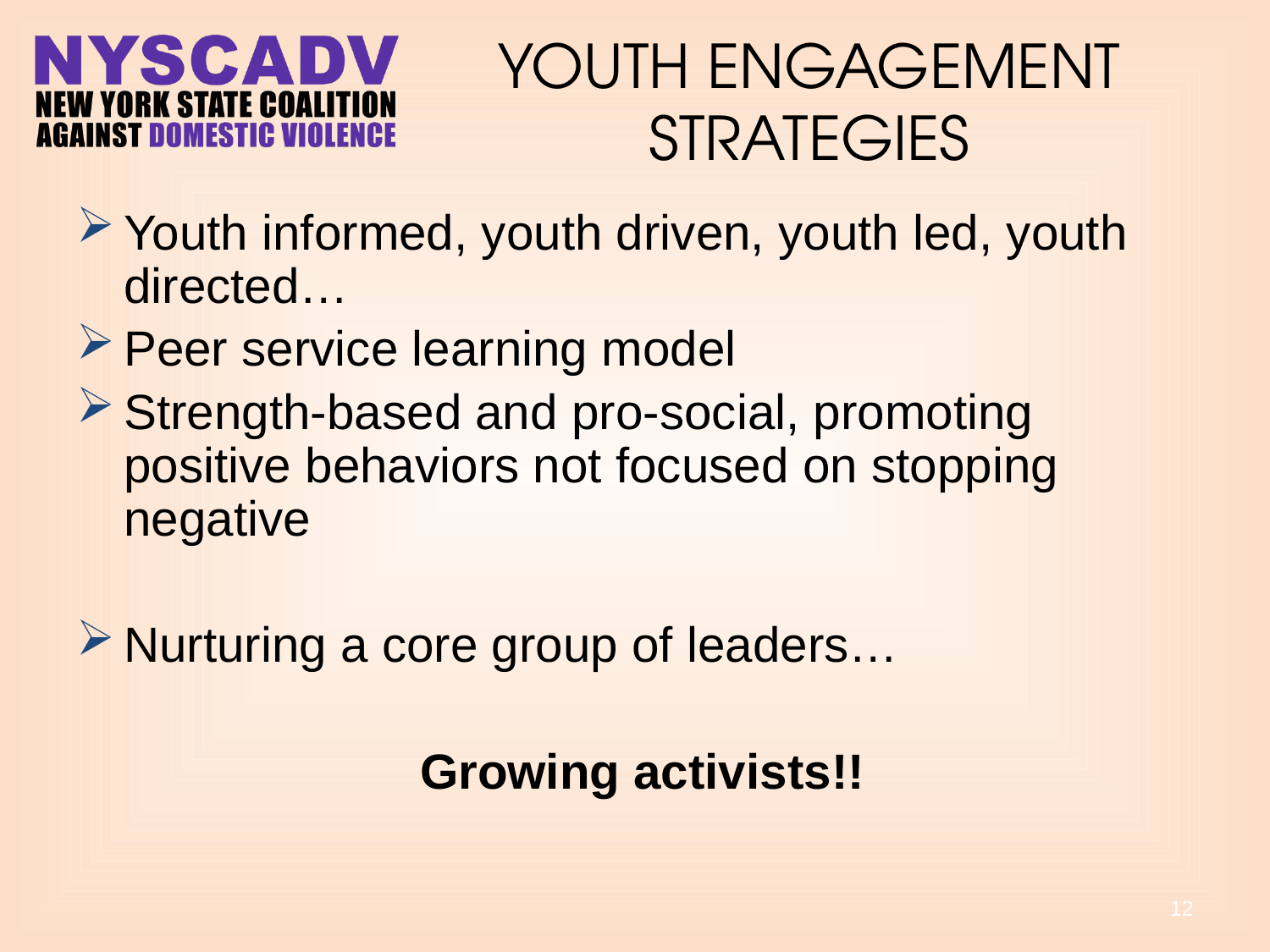

Youth Engagement Strategies
Youth informed, youth driven, youth led, youth directed…
Peer service learning model
Strength-based and pro-social, promoting positive behaviors not focused on stopping negative

Nurturing a core group of leaders…

                         Growing activists!!

12